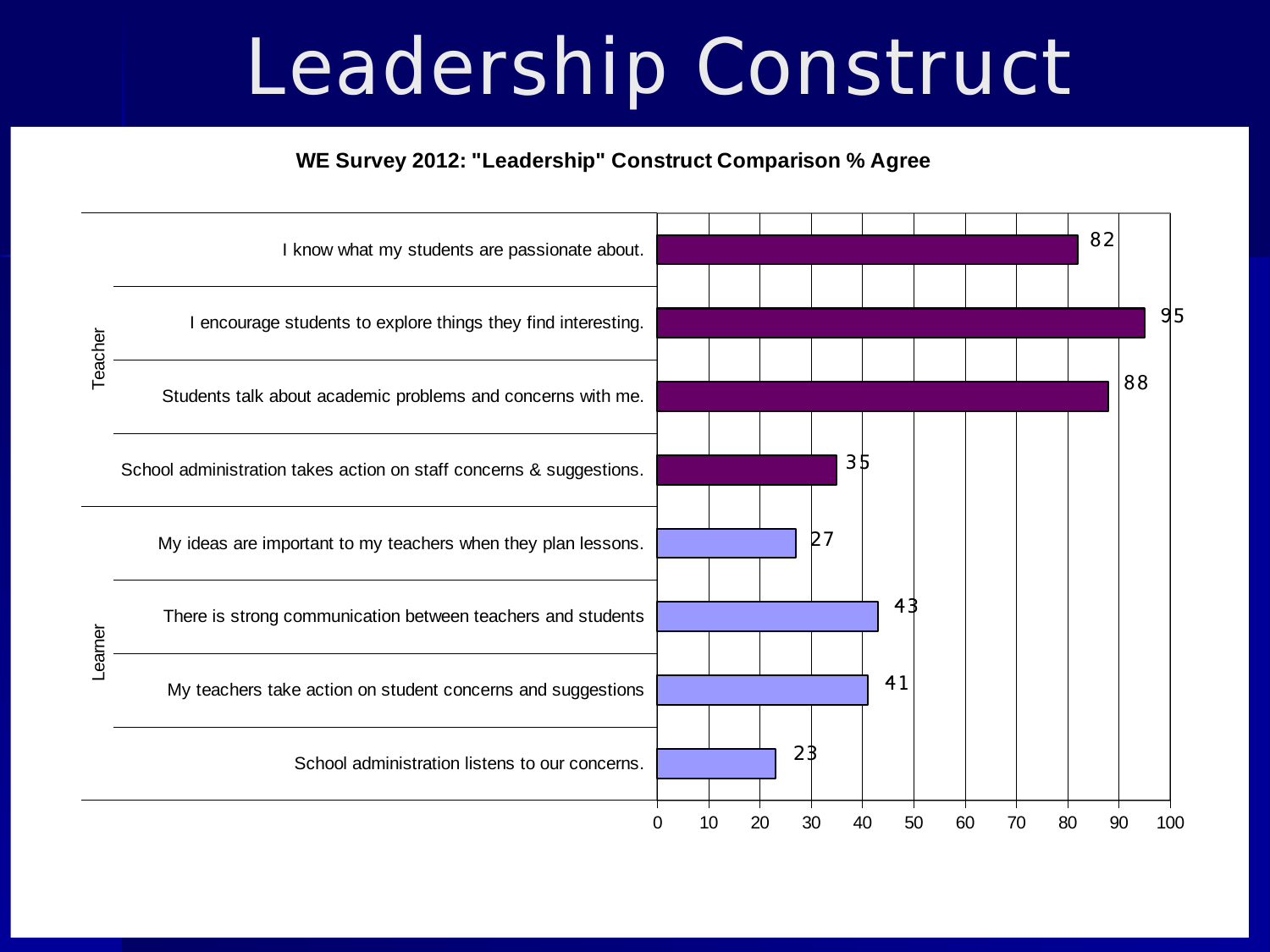

# Leadership Construct

### Chart: WE Survey 2012: "Leadership" Construct Comparison % Agree

| Category |  |
|---|---|
| School administration listens to our concerns. | 23.0 |
| My teachers take action on student concerns and suggestions | 41.0 |
| There is strong communication between teachers and students | 43.0 |
| My ideas are important to my teachers when they plan lessons. | 27.0 |
| School administration takes action on staff concerns & suggestions. | 35.0 |
| Students talk about academic problems and concerns with me. | 88.0 |
| I encourage students to explore things they find interesting. | 95.0 |
| I know what my students are passionate about. | 82.0 |